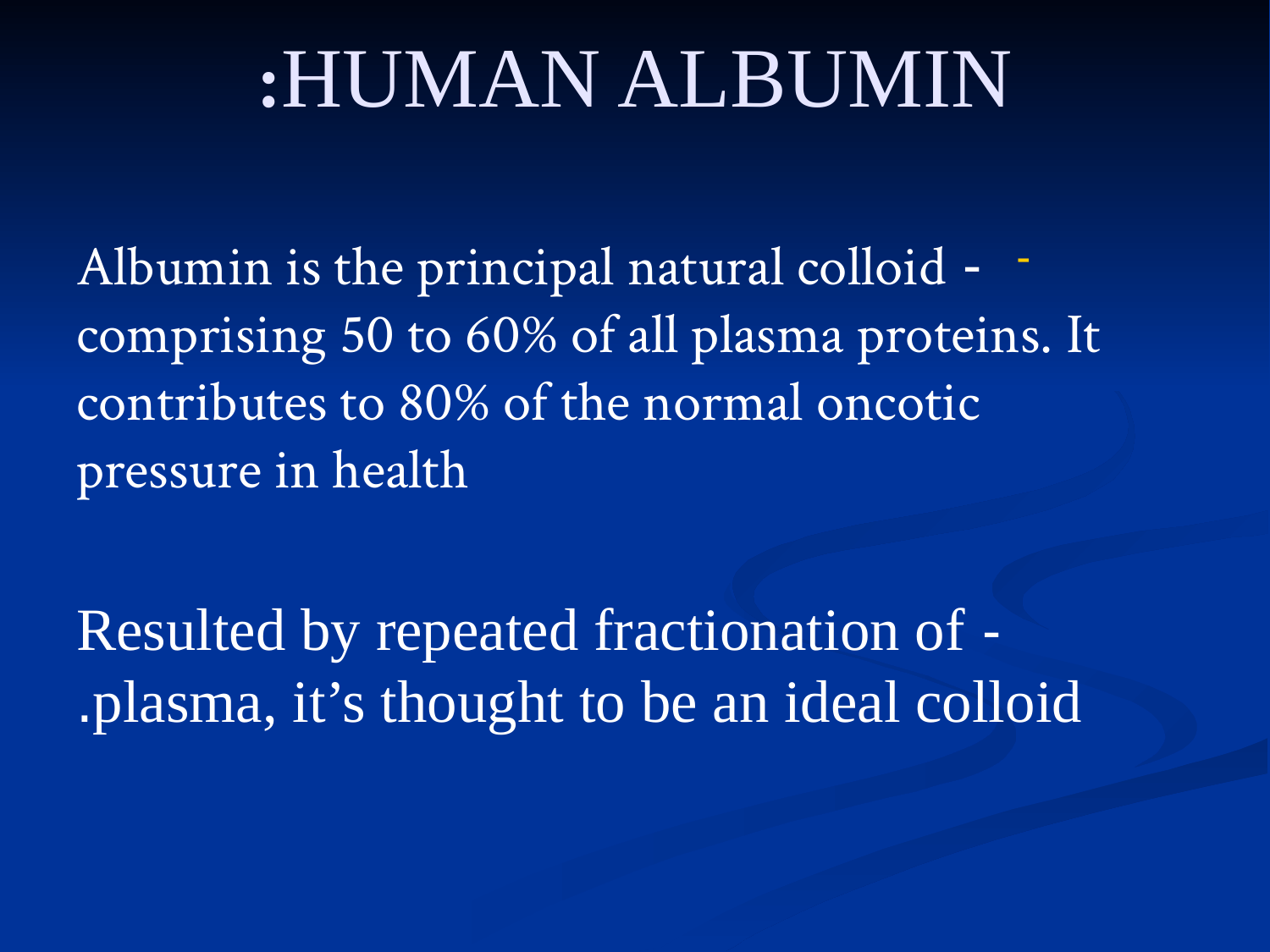

# HUMAN ALBUMIN:
- Albumin is the principal natural colloid comprising 50 to 60% of all plasma proteins. It contributes to 80% of the normal oncotic pressure in health

- Resulted by repeated fractionation of plasma, it’s thought to be an ideal colloid.